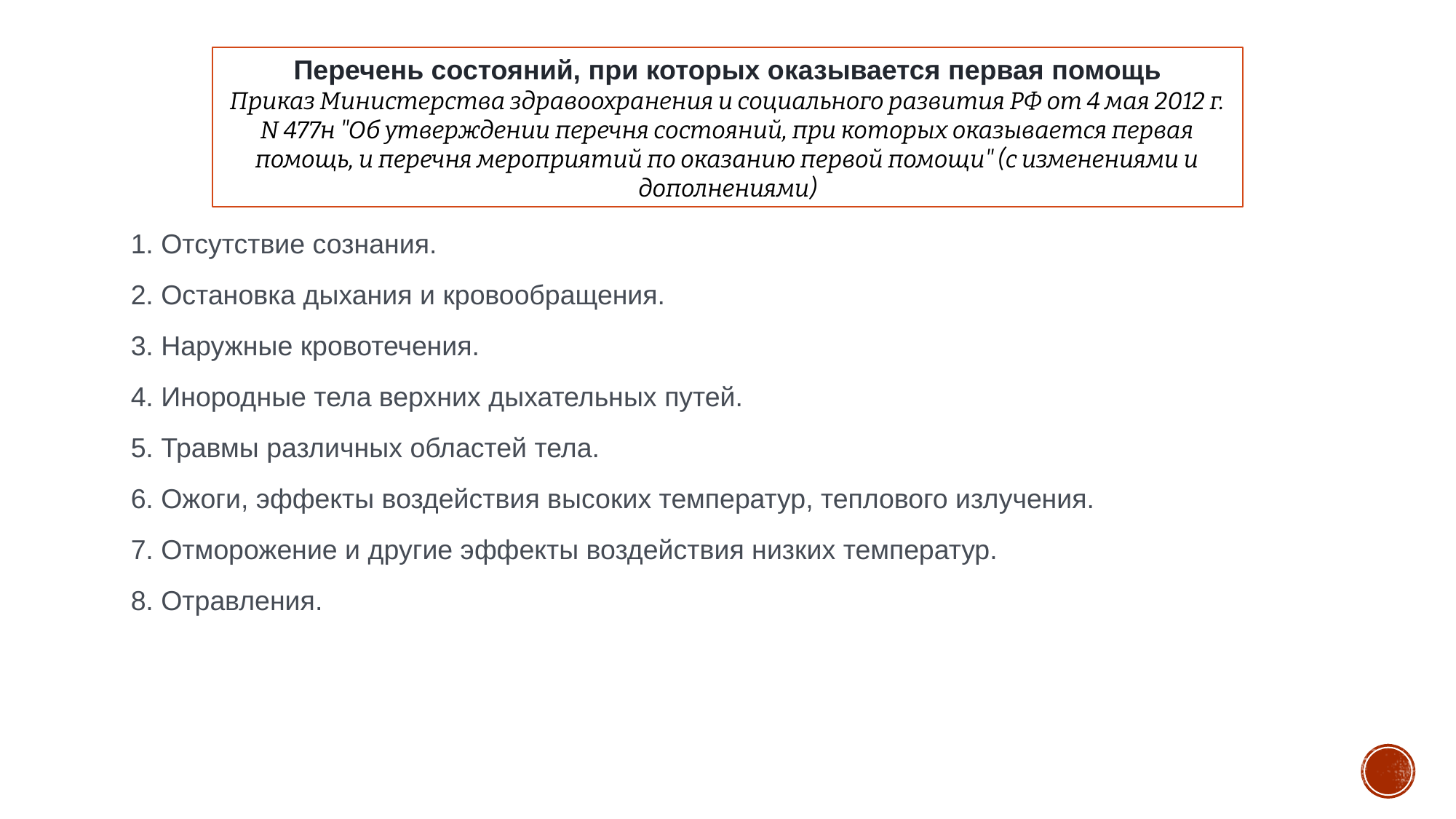

Перечень состояний, при которых оказывается первая помощь
Приказ Министерства здравоохранения и социального развития РФ от 4 мая 2012 г. N 477н "Об утверждении перечня состояний, при которых оказывается первая помощь, и перечня мероприятий по оказанию первой помощи" (с изменениями и дополнениями)
1. Отсутствие сознания.
2. Остановка дыхания и кровообращения.
3. Наружные кровотечения.
4. Инородные тела верхних дыхательных путей.
5. Травмы различных областей тела.
6. Ожоги, эффекты воздействия высоких температур, теплового излучения.
7. Отморожение и другие эффекты воздействия низких температур.
8. Отравления.